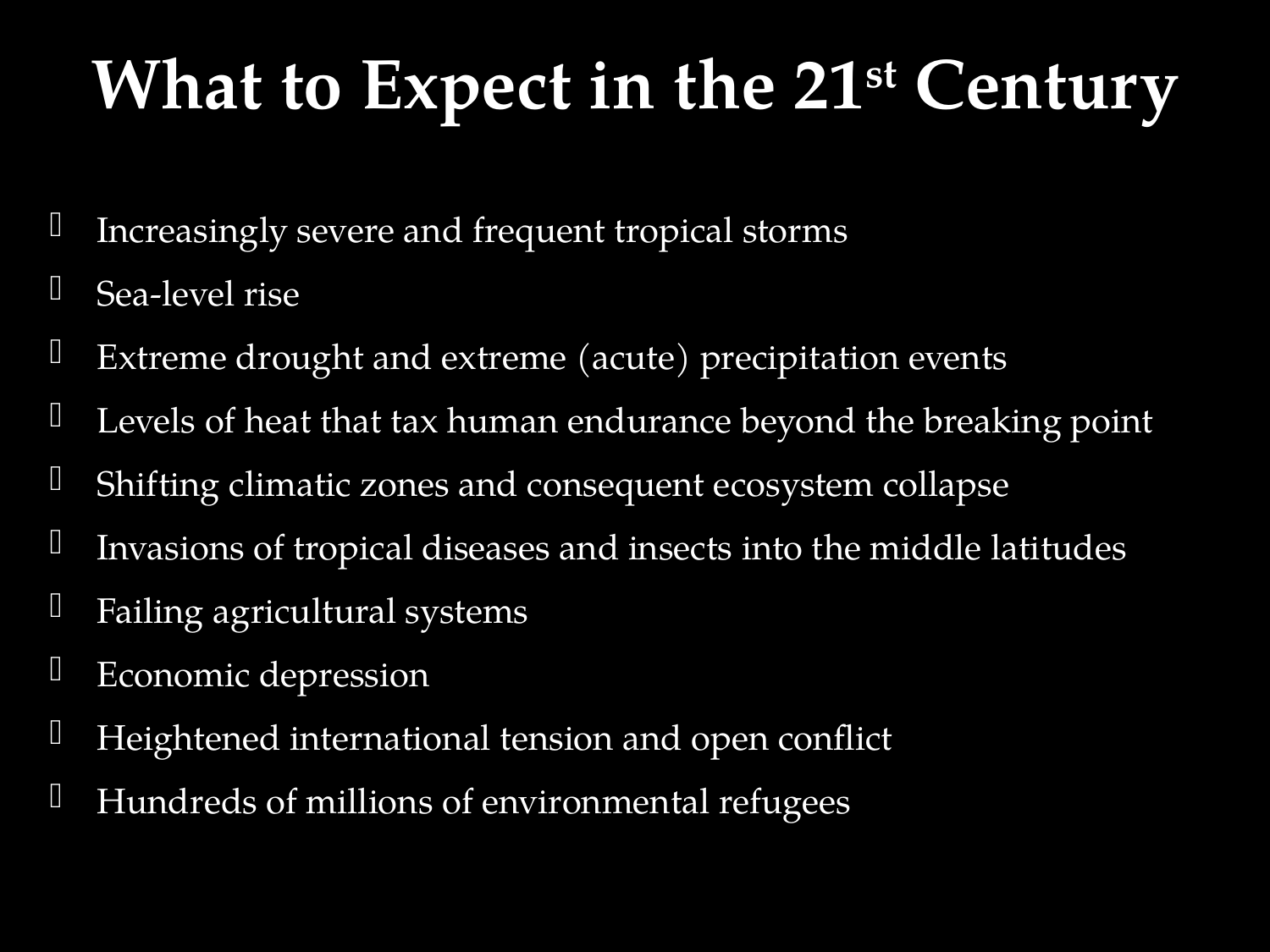

What to Expect in the 21st Century
Increasingly severe and frequent tropical storms
Sea-level rise
Extreme drought and extreme (acute) precipitation events
Levels of heat that tax human endurance beyond the breaking point
Shifting climatic zones and consequent ecosystem collapse
Invasions of tropical diseases and insects into the middle latitudes
Failing agricultural systems
Economic depression
Heightened international tension and open conflict
Hundreds of millions of environmental refugees